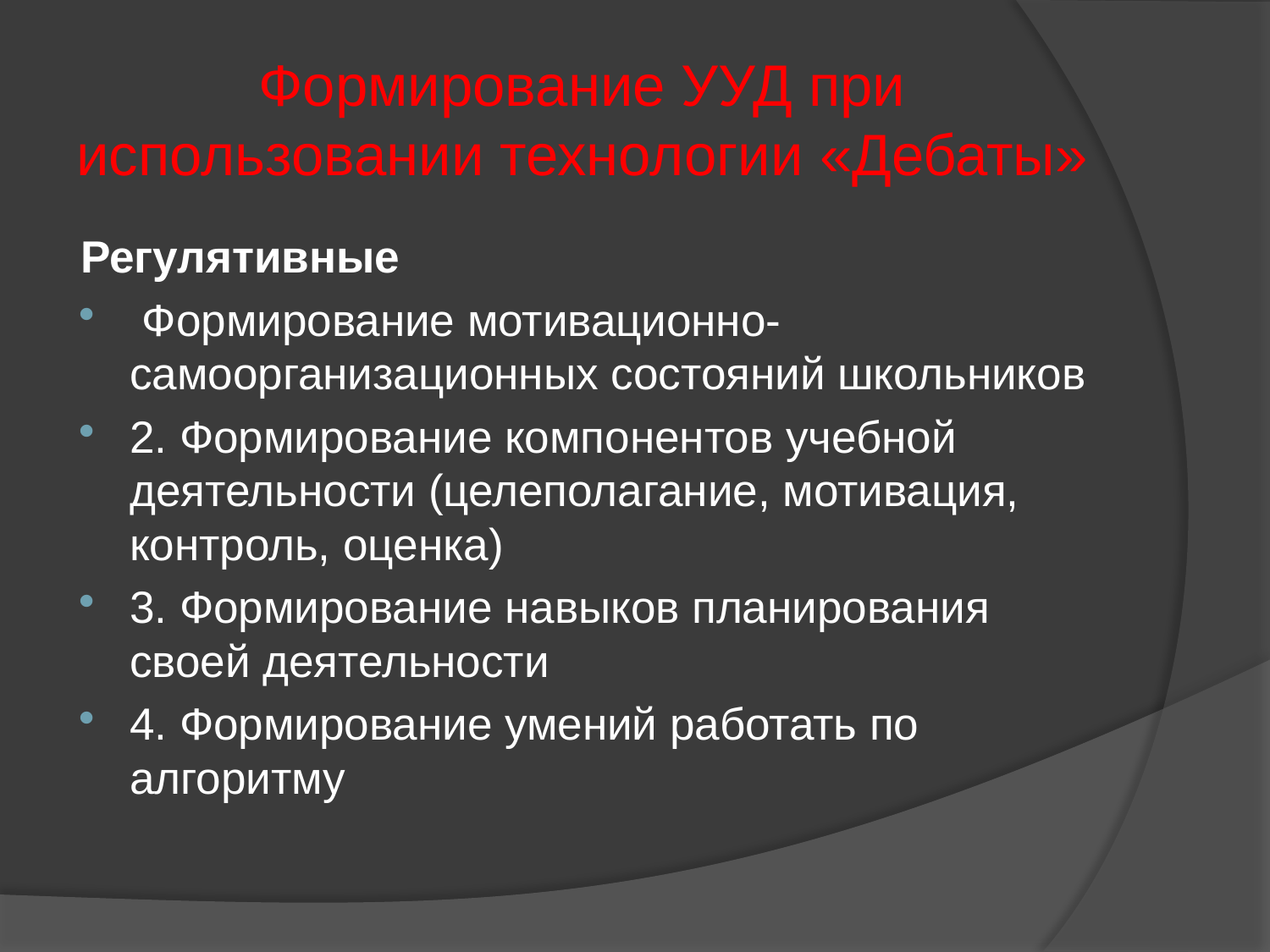

# Формирование УУД при использовании технологии «Дебаты»
Регулятивные
 Формирование мотивационно-самоорганизационных состояний школьников
2. Формирование компонентов учебной деятельности (целеполагание, мотивация, контроль, оценка)
3. Формирование навыков планирования своей деятельности
4. Формирование умений работать по алгоритму